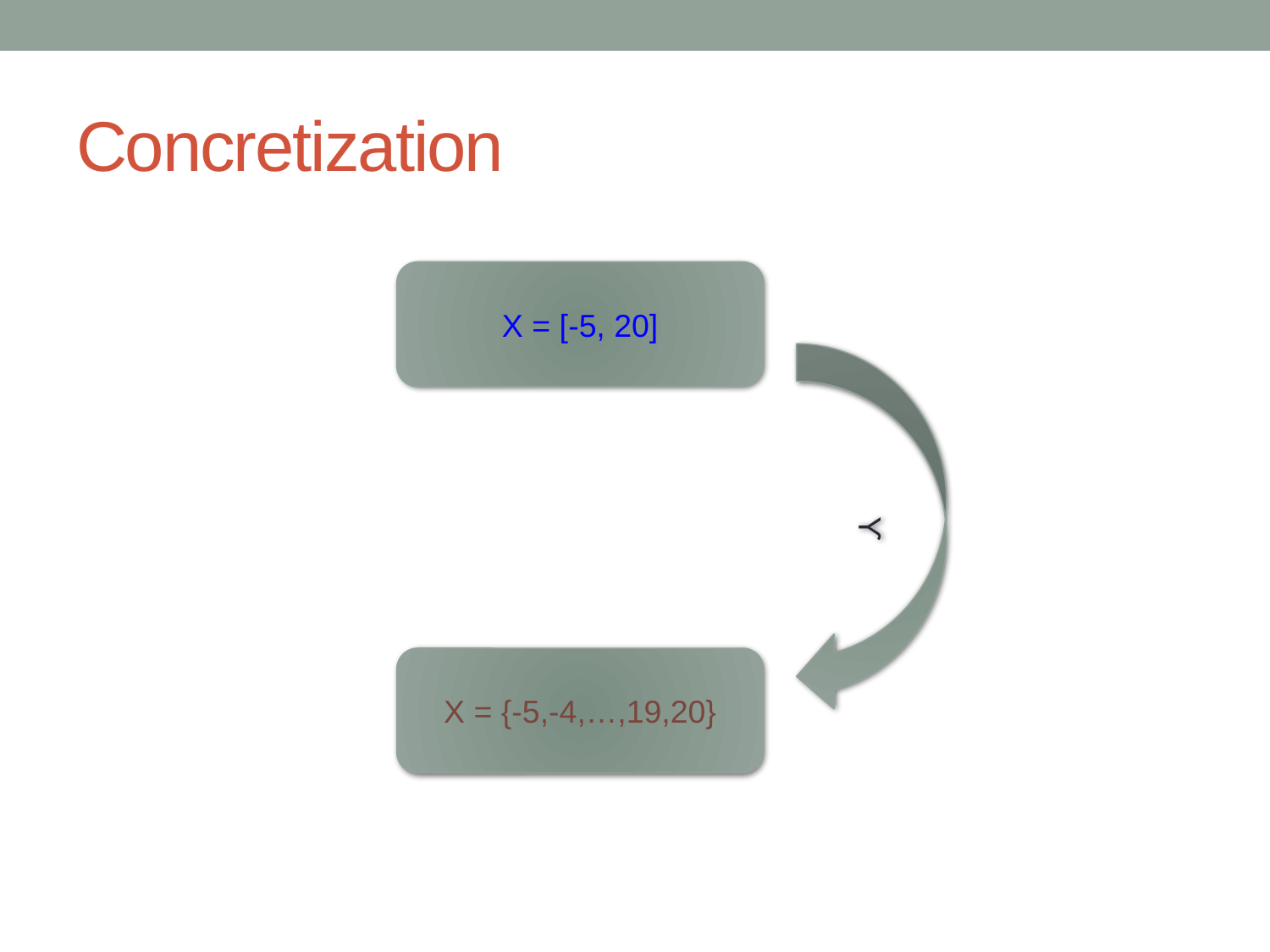

# Concretization
X = [-5, 20]
ϒ
X = {-5,-4,…,19,20}